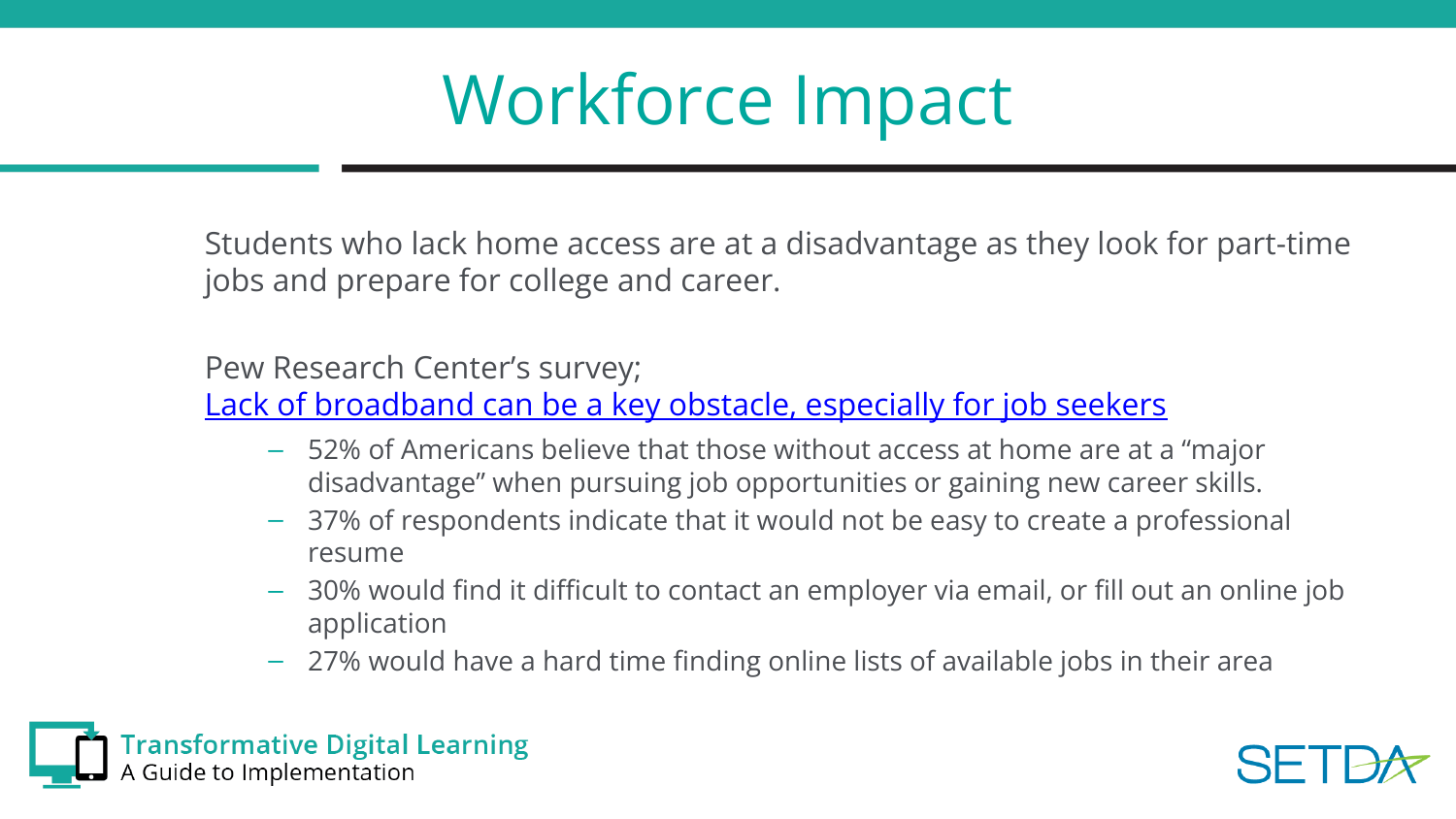

# Workforce Impact
Students who lack home access are at a disadvantage as they look for part-time jobs and prepare for college and career.

Pew Research Center’s survey; Lack of broadband can be a key obstacle, especially for job seekers
52% of Americans believe that those without access at home are at a “major disadvantage” when pursuing job opportunities or gaining new career skills.
37% of respondents indicate that it would not be easy to create a professional resume
30% would find it difficult to contact an employer via email, or fill out an online job application
27% would have a hard time finding online lists of available jobs in their area